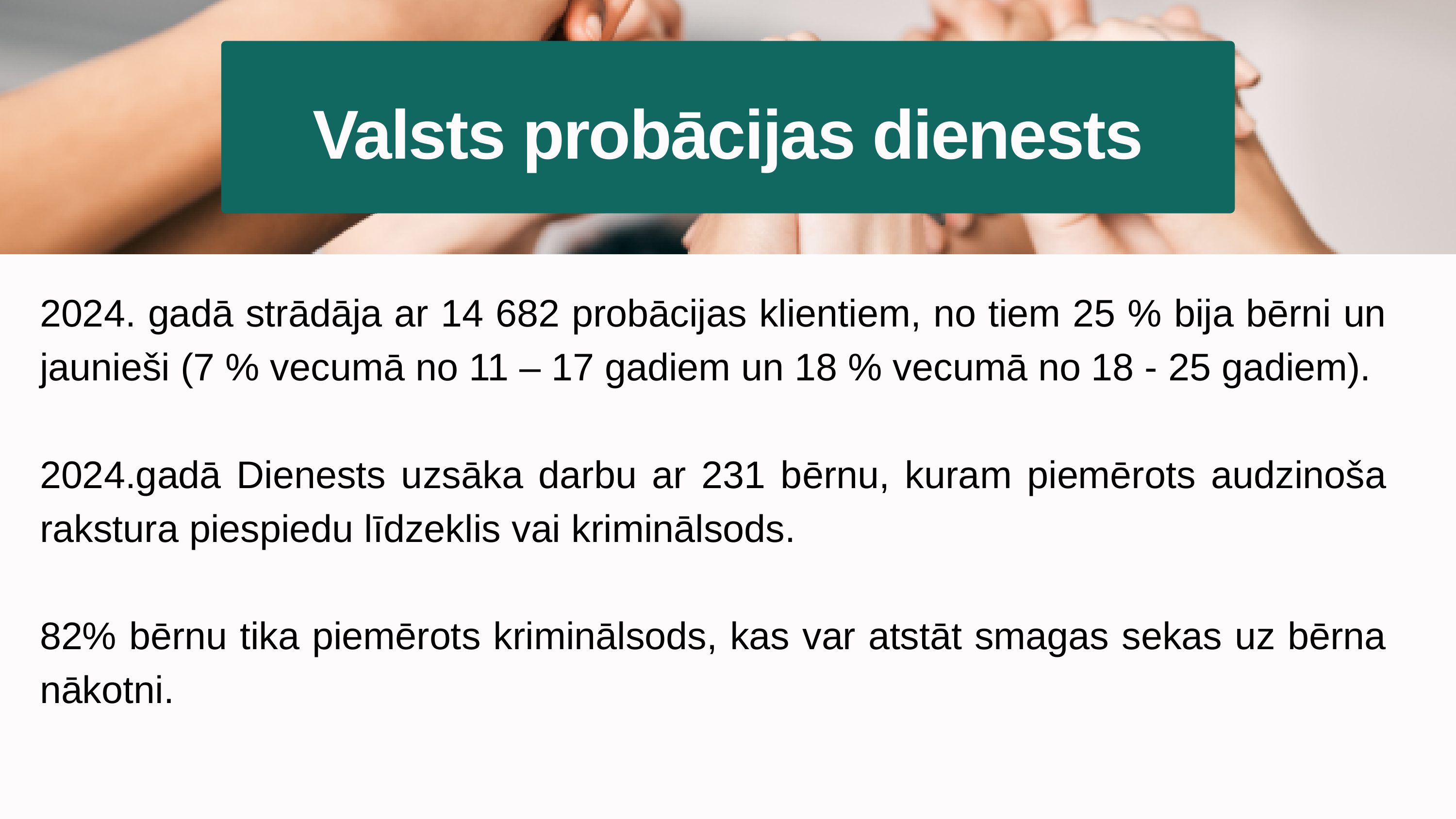

Valsts probācijas dienests
2024. gadā strādāja ar 14 682 probācijas klientiem, no tiem 25 % bija bērni un jaunieši (7 % vecumā no 11 – 17 gadiem un 18 % vecumā no 18 - 25 gadiem).

2024.gadā Dienests uzsāka darbu ar 231 bērnu, kuram piemērots audzinoša rakstura piespiedu līdzeklis vai kriminālsods.

82% bērnu tika piemērots kriminālsods, kas var atstāt smagas sekas uz bērna nākotni.